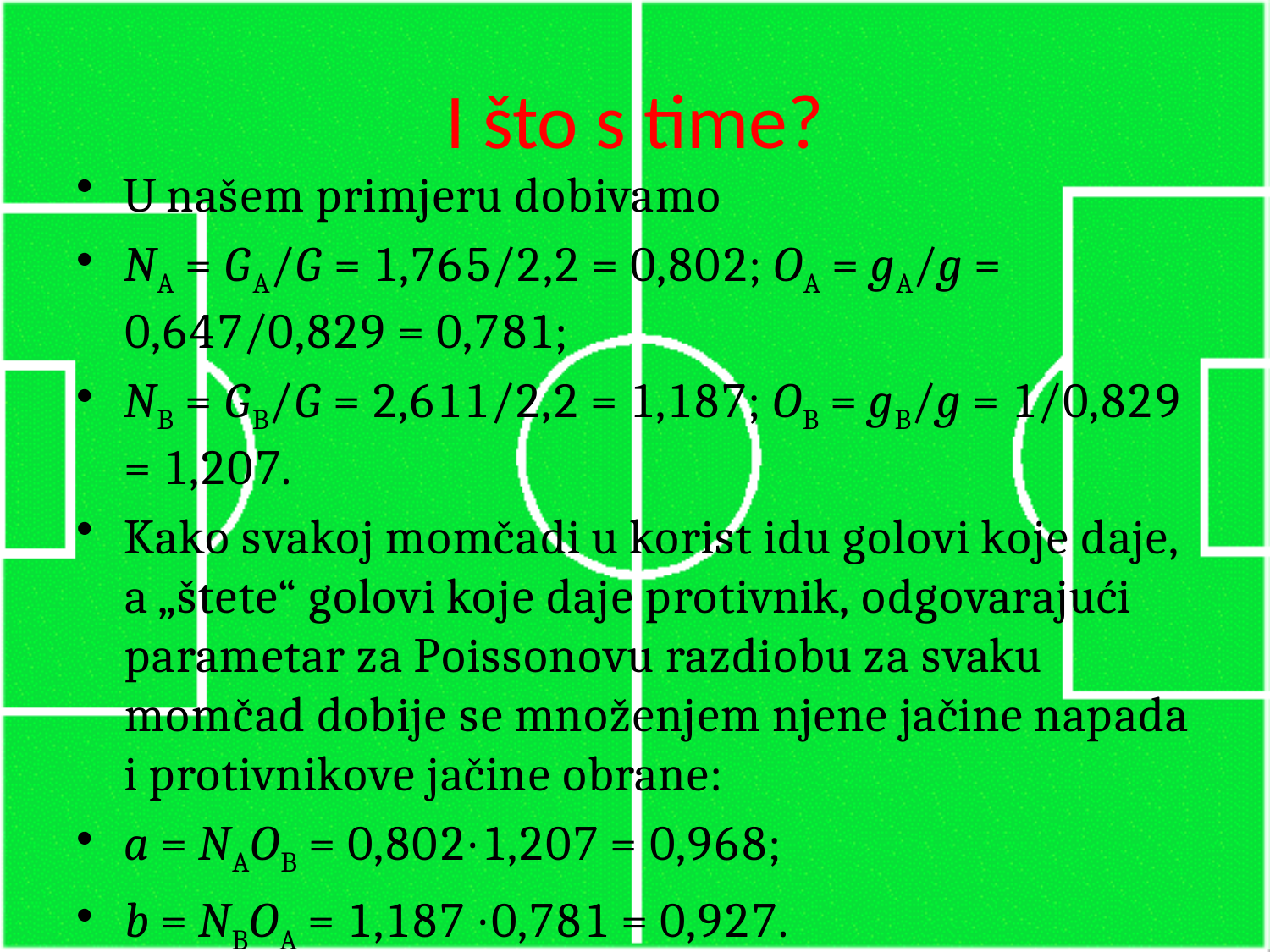

# I što s time?
U našem primjeru dobivamo
NA = GA/G = 1,765/2,2 = 0,802; OA = gA/g = 0,647/0,829 = 0,781;
NB = GB/G = 2,611/2,2 = 1,187; OB = gB/g = 1/0,829 = 1,207.
Kako svakoj momčadi u korist idu golovi koje daje, a „štete“ golovi koje daje protivnik, odgovarajući parametar za Poissonovu razdiobu za svaku momčad dobije se množenjem njene jačine napada i protivnikove jačine obrane:
a = NAOB = 0,802·1,207 = 0,968;
b = NBOA = 1,187 ·0,781 = 0,927.